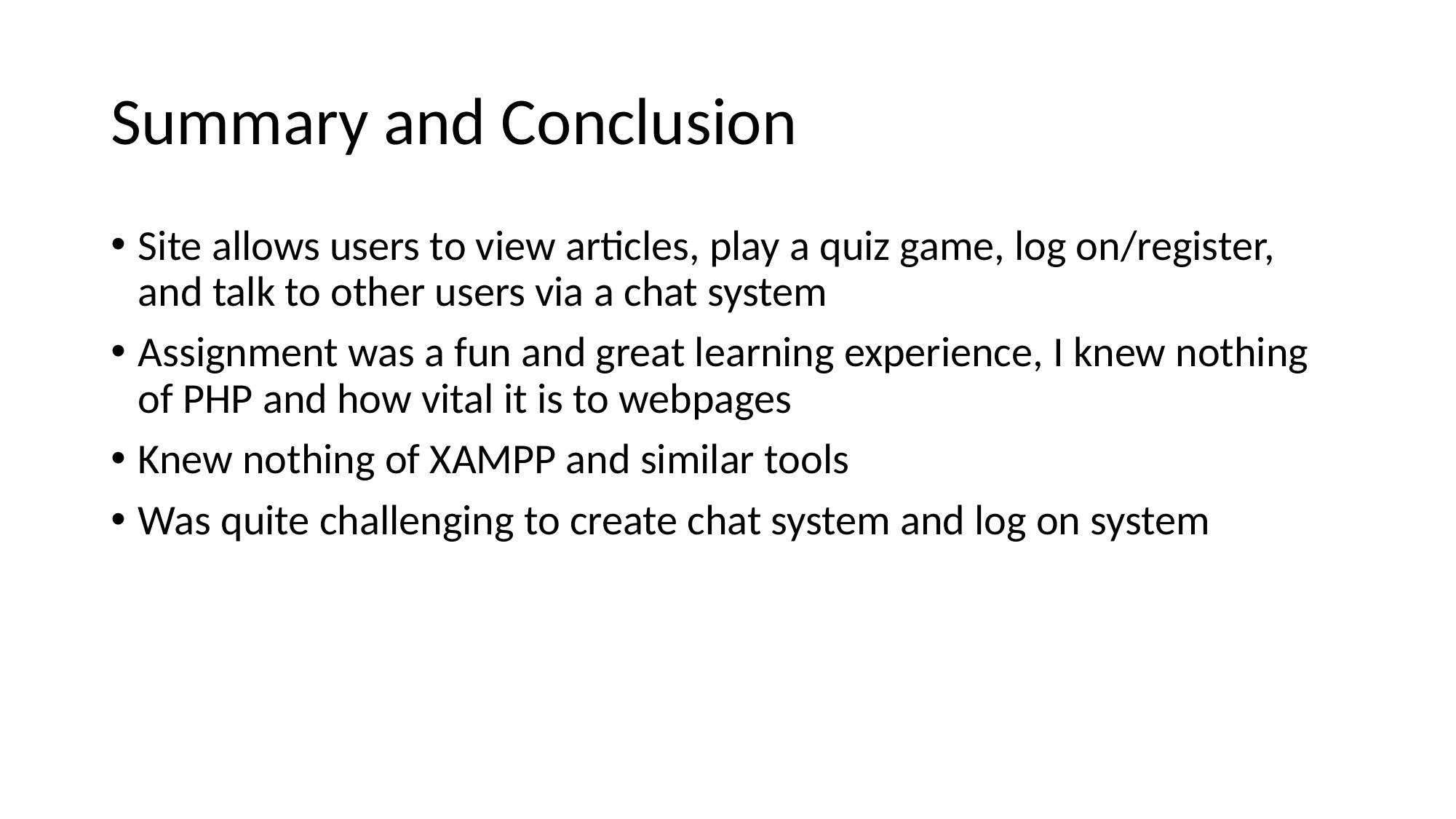

# Summary and Conclusion
Site allows users to view articles, play a quiz game, log on/register, and talk to other users via a chat system
Assignment was a fun and great learning experience, I knew nothing of PHP and how vital it is to webpages
Knew nothing of XAMPP and similar tools
Was quite challenging to create chat system and log on system